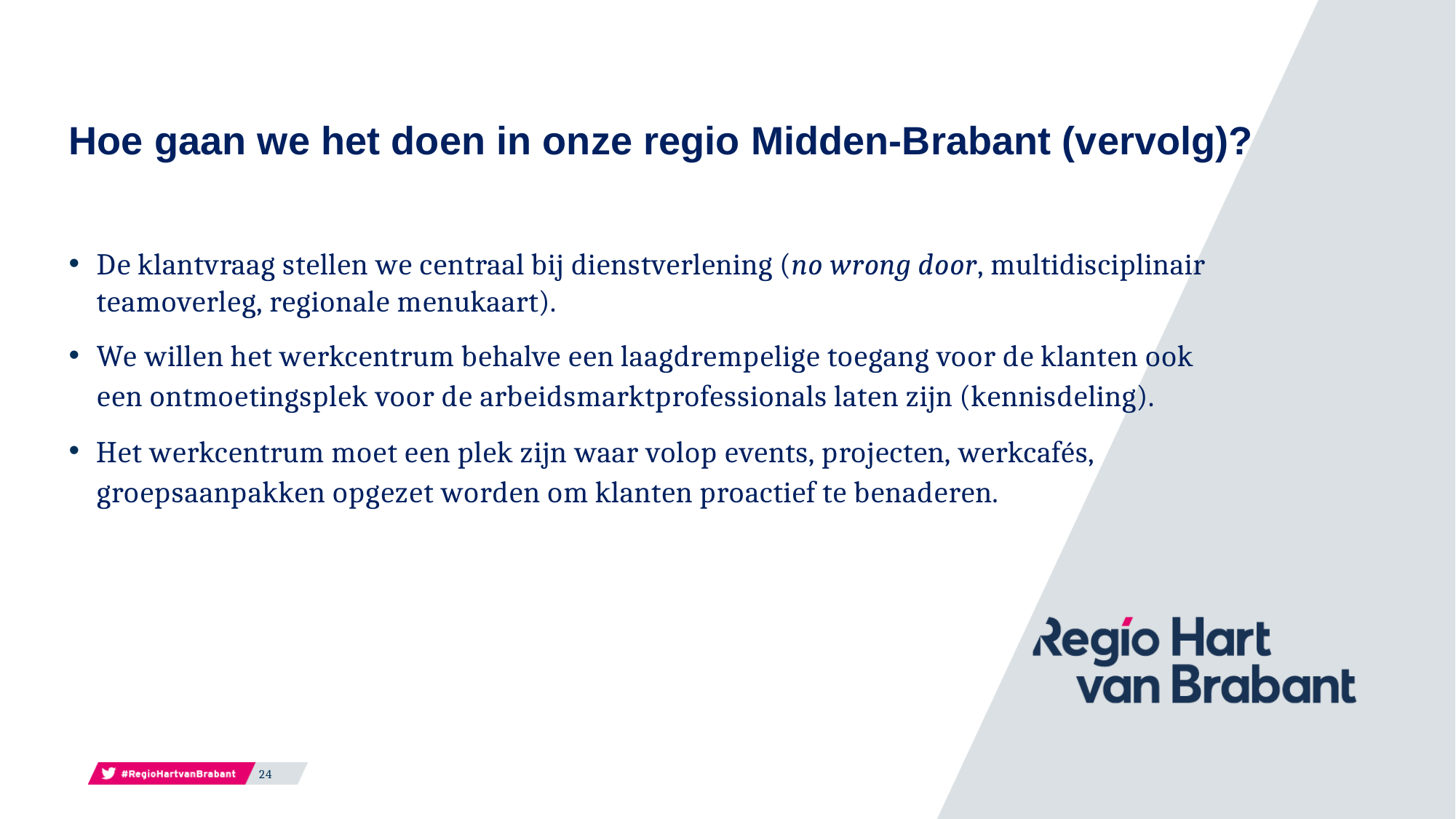

Hoe gaan we het doen in onze regio Midden-Brabant (vervolg)?

De klantvraag stellen we centraal bij dienstverlening (no wrong door, multidisciplinair teamoverleg, regionale menukaart).
We willen het werkcentrum behalve een laagdrempelige toegang voor de klanten ook
een ontmoetingsplek voor de arbeidsmarktprofessionals laten zijn (kennisdeling).
Het werkcentrum moet een plek zijn waar volop events, projecten, werkcafés,                      groepsaanpakken opgezet worden om klanten proactief te benaderen.

24